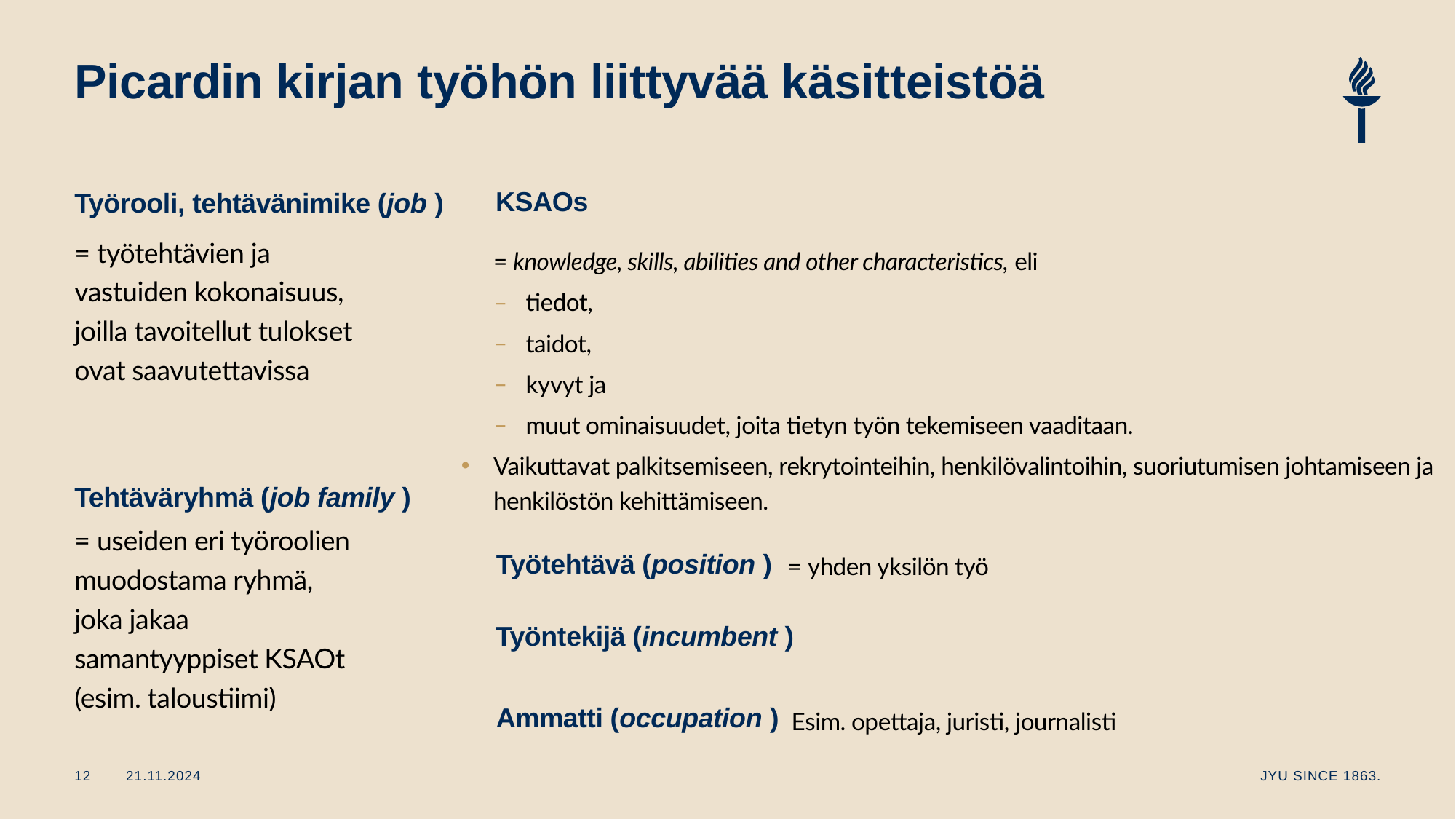

# Picardin kirjan työhön liittyvää käsitteistöä
KSAOs

Työrooli, tehtävänimike (job )

= työtehtävien ja vastuiden kokonaisuus, joilla tavoitellut tulokset ovat saavutettavissa
= knowledge, skills, abilities and other characteristics, eli
tiedot,
taidot,
kyvyt ja
muut ominaisuudet, joita tietyn työn tekemiseen vaaditaan.
Vaikuttavat palkitsemiseen, rekrytointeihin, henkilövalintoihin, suoriutumisen johtamiseen ja henkilöstön kehittämiseen.

Tehtäväryhmä (job family )

= useiden eri työroolien muodostama ryhmä, joka jakaa samantyyppiset KSAOt (esim. taloustiimi)
= yhden yksilön työ
Työtehtävä (position )

Työntekijä (incumbent )

Ammatti (occupation )

Esim. opettaja, juristi, journalisti
21.11.2024
JYU Since 1863.
12